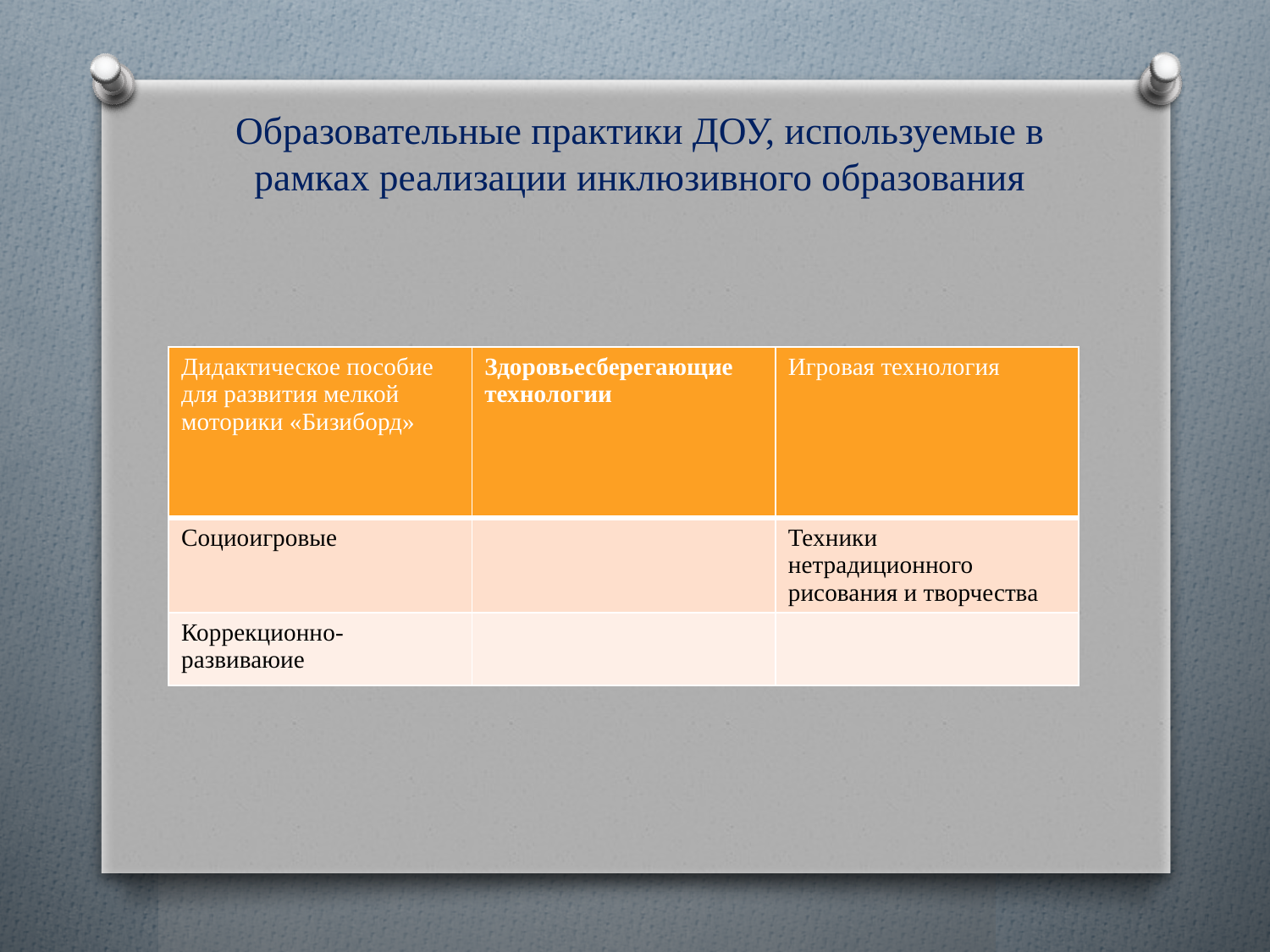

# Образовательные практики ДОУ, используемые в рамках реализации инклюзивного образования

| Дидактическое пособие для развития мелкой моторики «Бизиборд» | Здоровьесберегающие технологии | Игровая технология |
| --- | --- | --- |
| Социоигровые |  | Техники нетрадиционного рисования и творчества |
| Коррекционно- развиваюие |  |  |